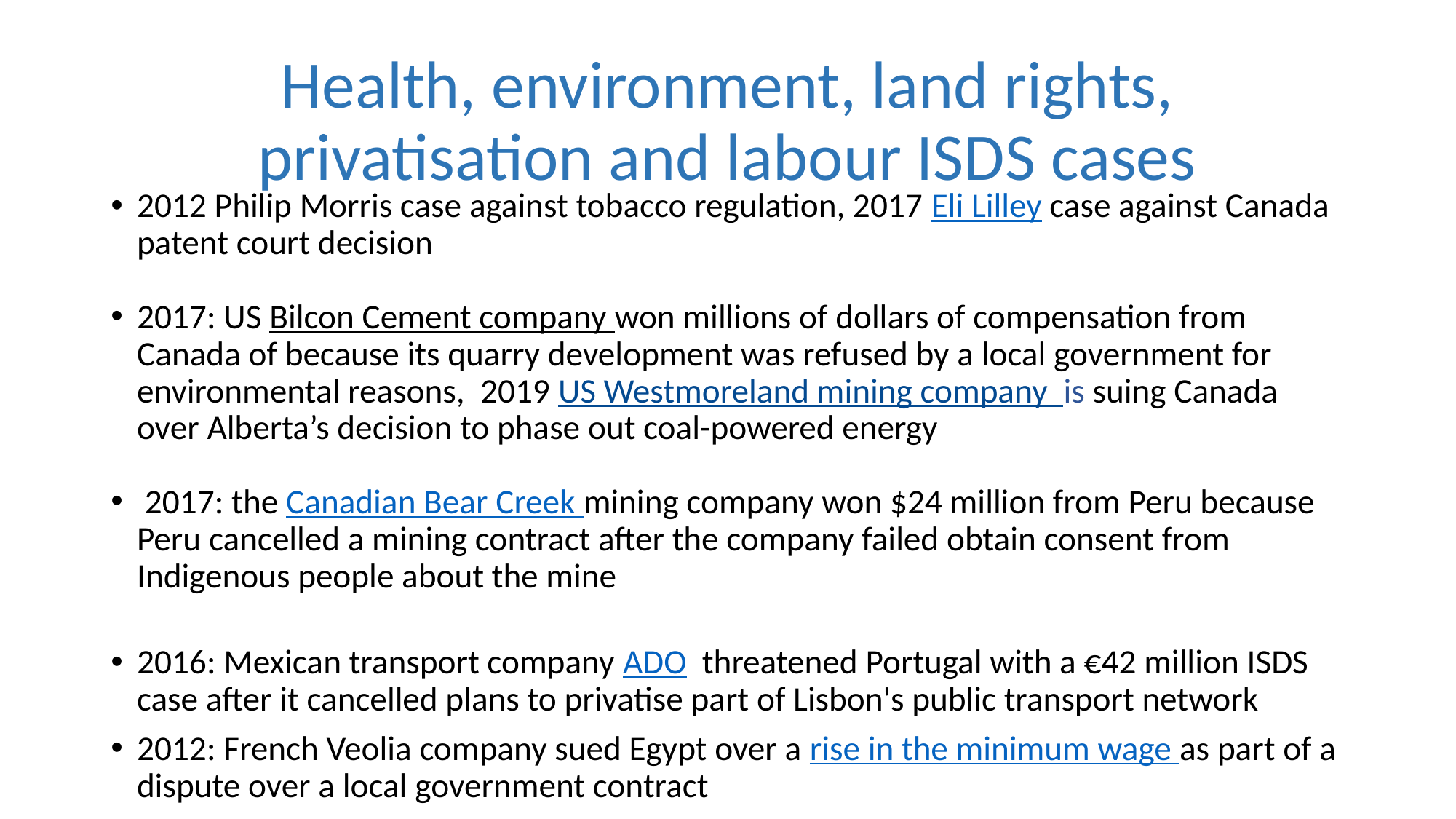

# Health, environment, land rights, privatisation and labour ISDS cases
2012 Philip Morris case against tobacco regulation, 2017 Eli Lilley case against Canada patent court decision

2017: US Bilcon Cement company won millions of dollars of compensation from Canada of because its quarry development was refused by a local government for environmental reasons,  2019 US Westmoreland mining company  is suing Canada over Alberta’s decision to phase out coal-powered energy

 2017: the Canadian Bear Creek mining company won $24 million from Peru because Peru cancelled a mining contract after the company failed obtain consent from Indigenous people about the mine

2016: Mexican transport company ADO  threatened Portugal with a €42 million ISDS case after it cancelled plans to privatise part of Lisbon's public transport network
2012: French Veolia company sued Egypt over a rise in the minimum wage as part of a dispute over a local government contract